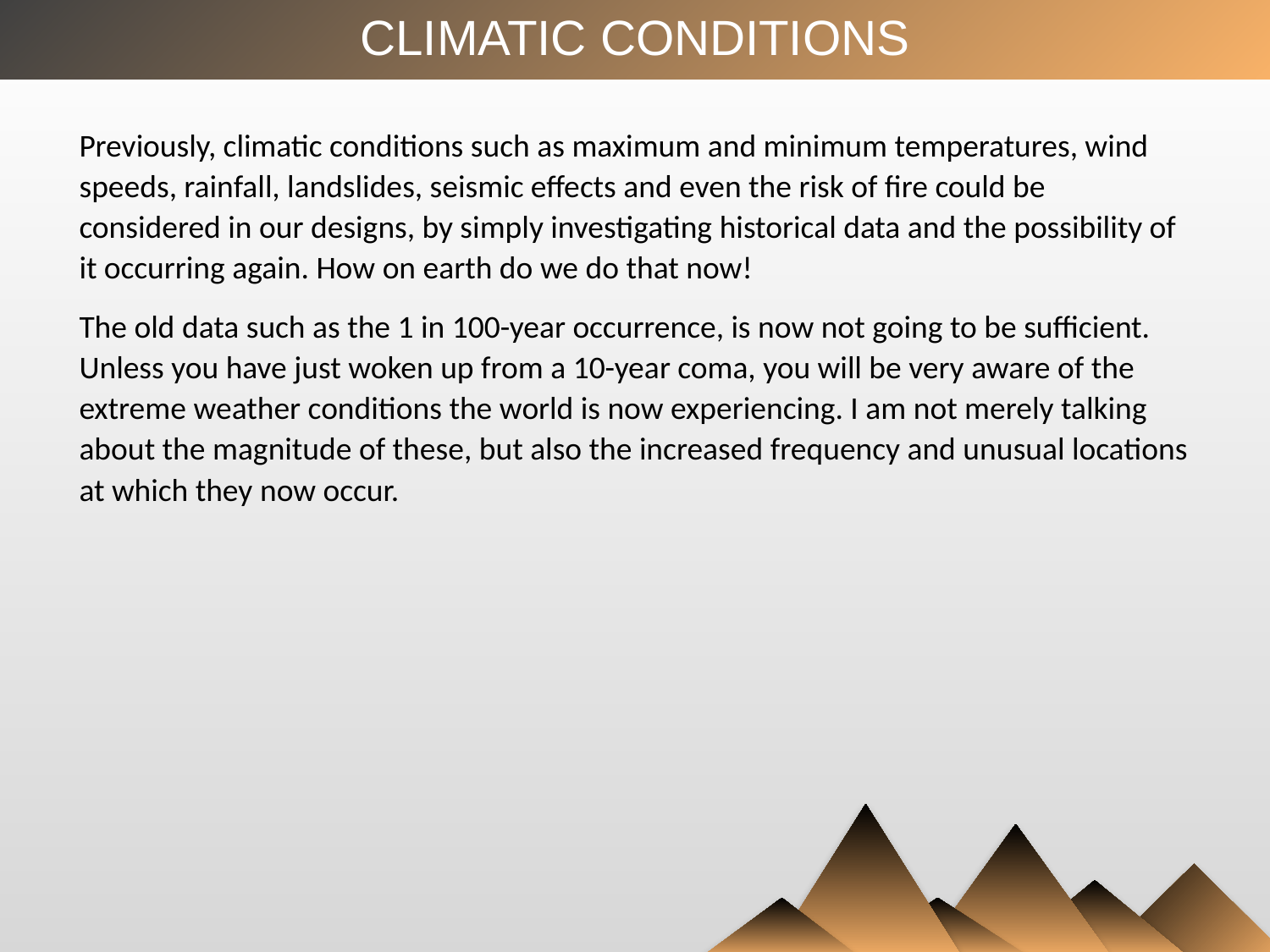

CLIMATIC CONDITIONS
Previously, climatic conditions such as maximum and minimum temperatures, wind speeds, rainfall, landslides, seismic effects and even the risk of fire could be considered in our designs, by simply investigating historical data and the possibility of it occurring again. How on earth do we do that now!
The old data such as the 1 in 100-year occurrence, is now not going to be sufficient. Unless you have just woken up from a 10-year coma, you will be very aware of the extreme weather conditions the world is now experiencing. I am not merely talking about the magnitude of these, but also the increased frequency and unusual locations at which they now occur.